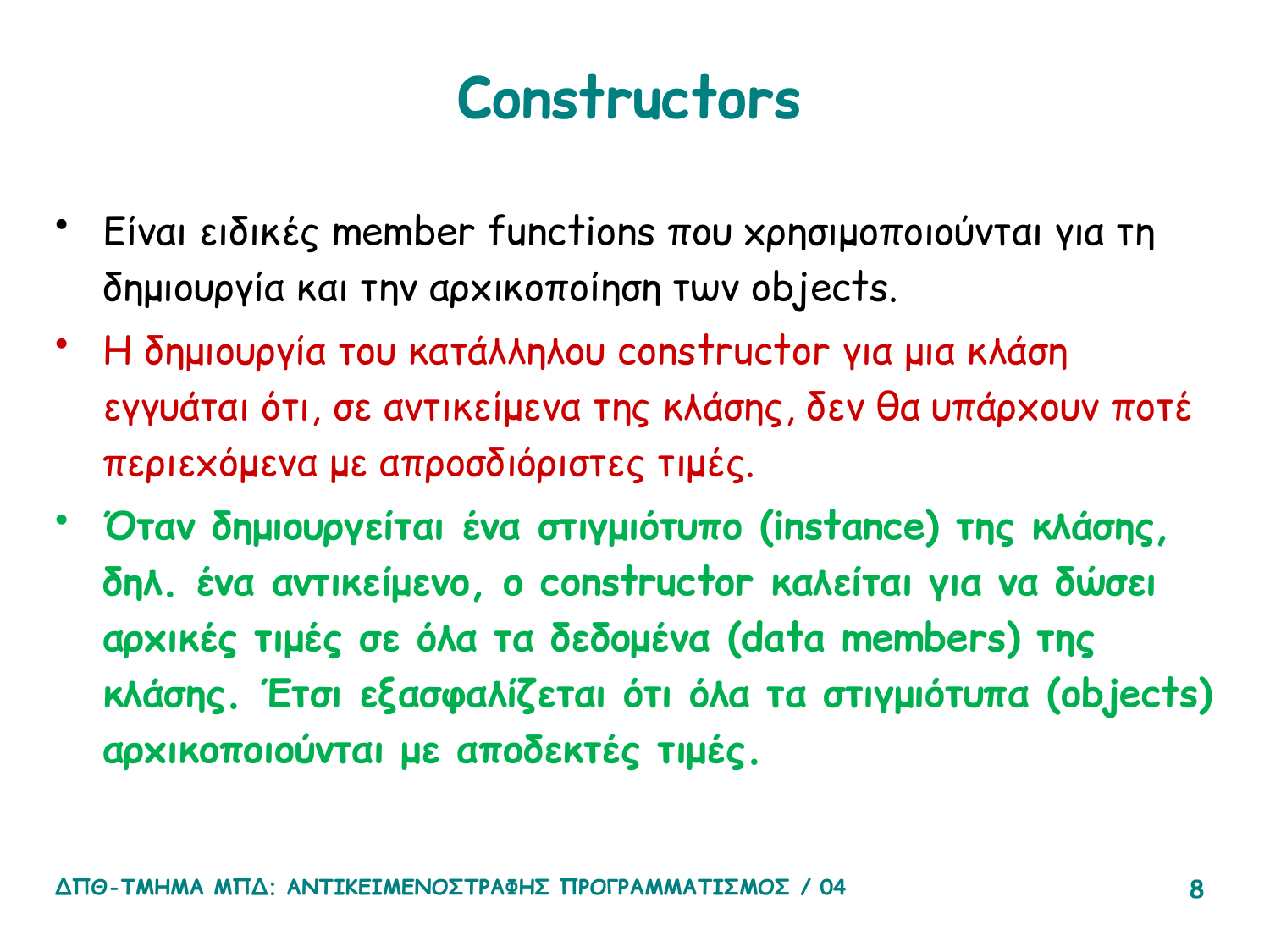

# Constructors
Είναι ειδικές member functions που χρησιμοποιούνται για τη δημιουργία και την αρχικοποίηση των objects.
Η δημιουργία του κατάλληλου constructor για μια κλάση εγγυάται ότι, σε αντικείμενα της κλάσης, δεν θα υπάρχουν ποτέ περιεχόμενα με απροσδιόριστες τιμές.
Όταν δημιουργείται ένα στιγμιότυπο (instance) της κλάσης, δηλ. ένα αντικείμενο, ο constructor καλείται για να δώσει αρχικές τιμές σε όλα τα δεδομένα (data members) της κλάσης. Έτσι εξασφαλίζεται ότι όλα τα στιγμιότυπα (objects) αρχικοποιούνται με αποδεκτές τιμές.
ΔΠΘ-ΤΜΗΜΑ ΜΠΔ: ΑΝΤΙΚΕΙΜΕΝΟΣΤΡΑΦΗΣ ΠΡΟΓΡΑΜΜΑΤΙΣΜΟΣ / 04
8